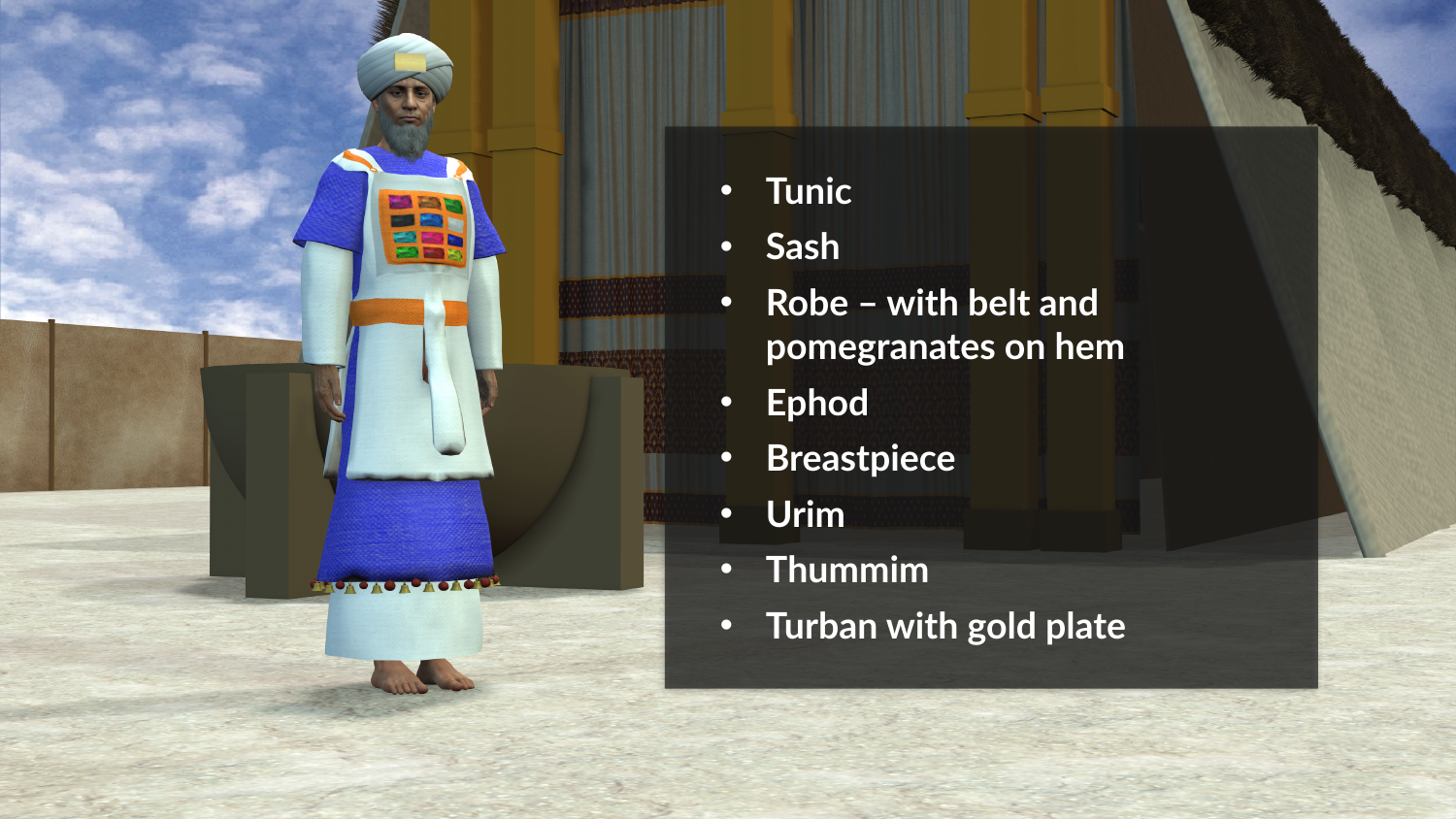

Tunic
Sash
Robe – with belt and pomegranates on hem
Ephod
Breastpiece
Urim
Thummim
Turban with gold plate